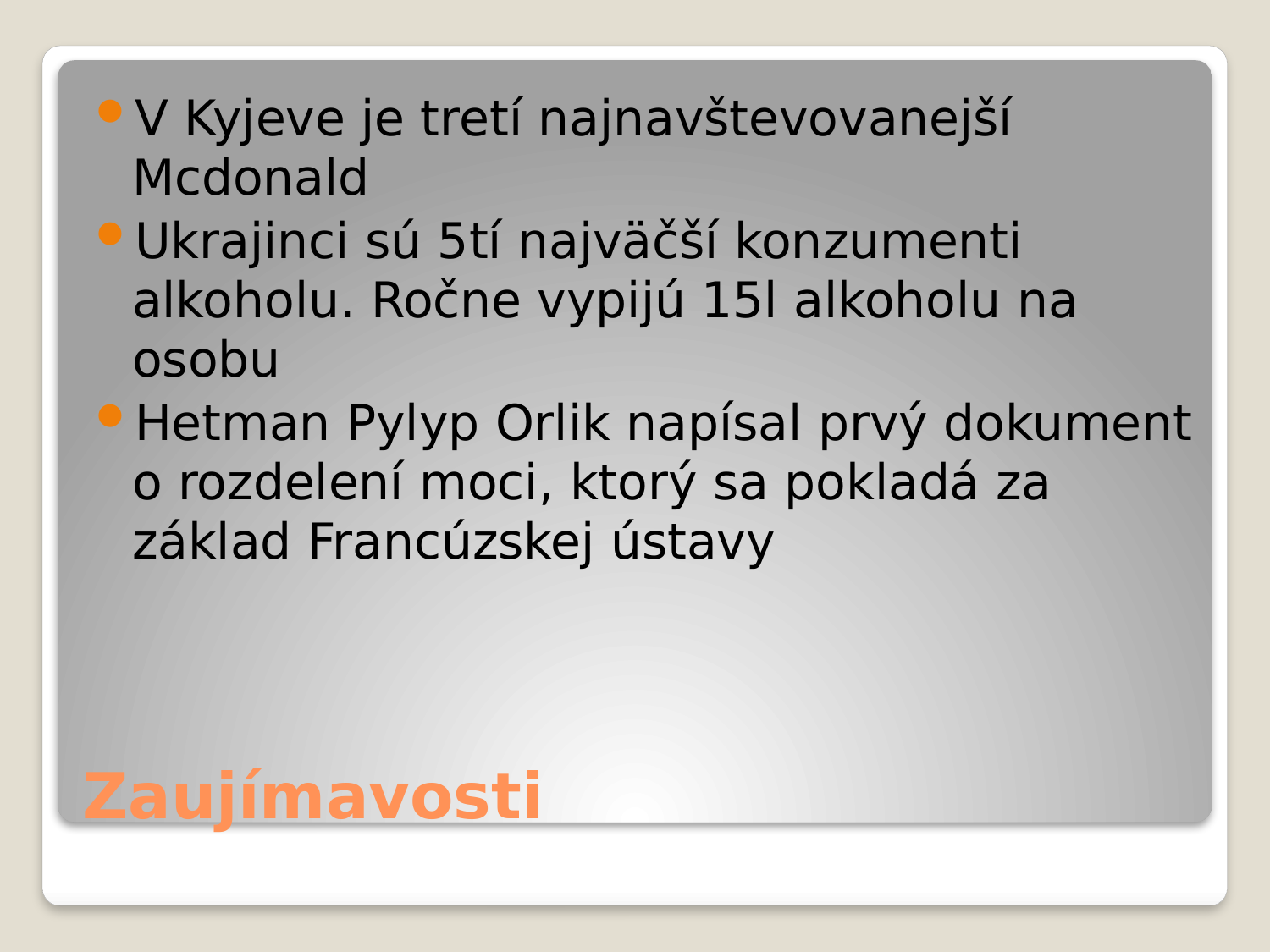

V Kyjeve je tretí najnavštevovanejší Mcdonald
Ukrajinci sú 5tí najväčší konzumenti alkoholu. Ročne vypijú 15l alkoholu na osobu
Hetman Pylyp Orlik napísal prvý dokument o rozdelení moci, ktorý sa pokladá za základ Francúzskej ústavy

# Zaujímavosti